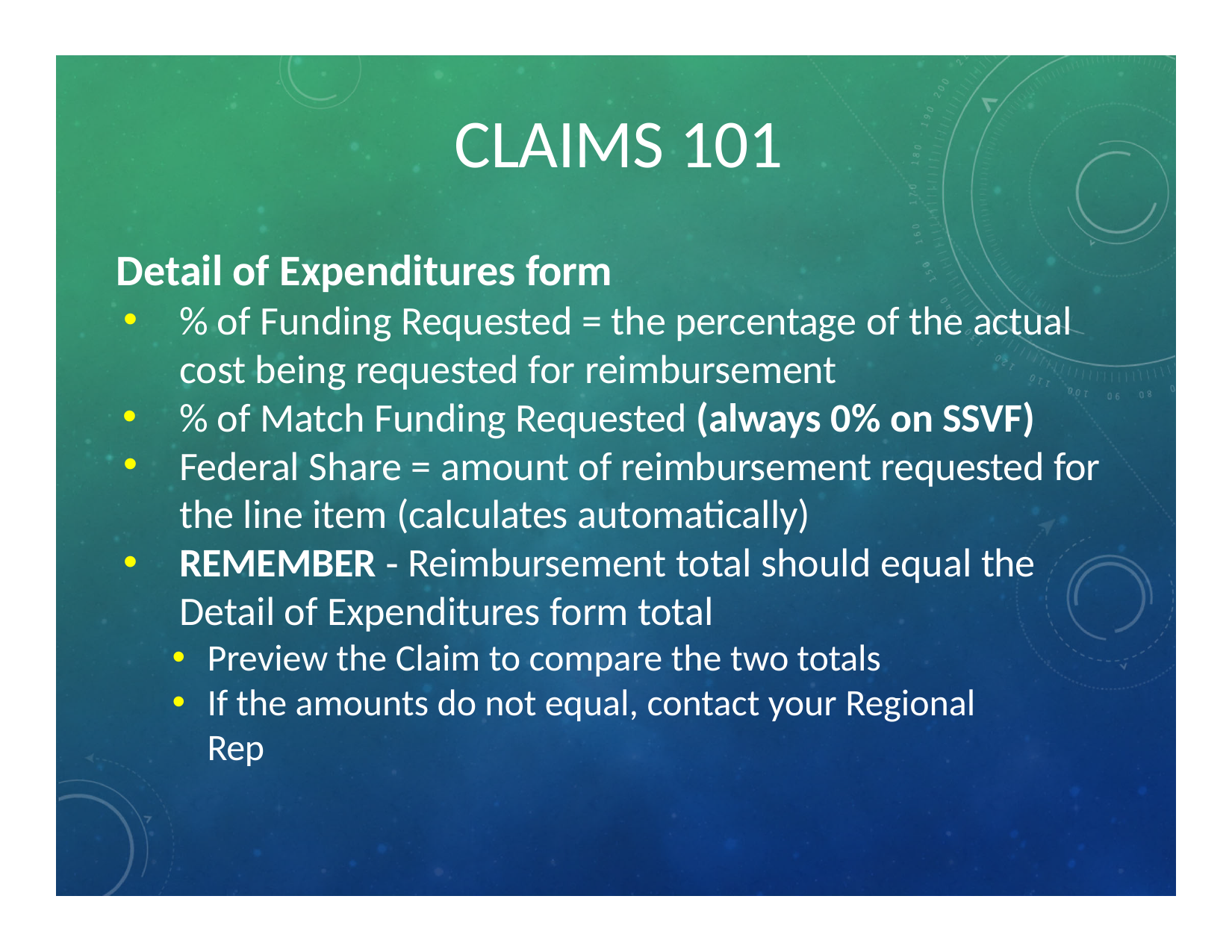

# CLAIMS 101
Detail of Expenditures form
% of Funding Requested = the percentage of the actual cost being requested for reimbursement
% of Match Funding Requested (always 0% on SSVF)
Federal Share = amount of reimbursement requested for the line item (calculates automatically)
REMEMBER ‐ Reimbursement total should equal the Detail of Expenditures form total
Preview the Claim to compare the two totals
If the amounts do not equal, contact your Regional Rep